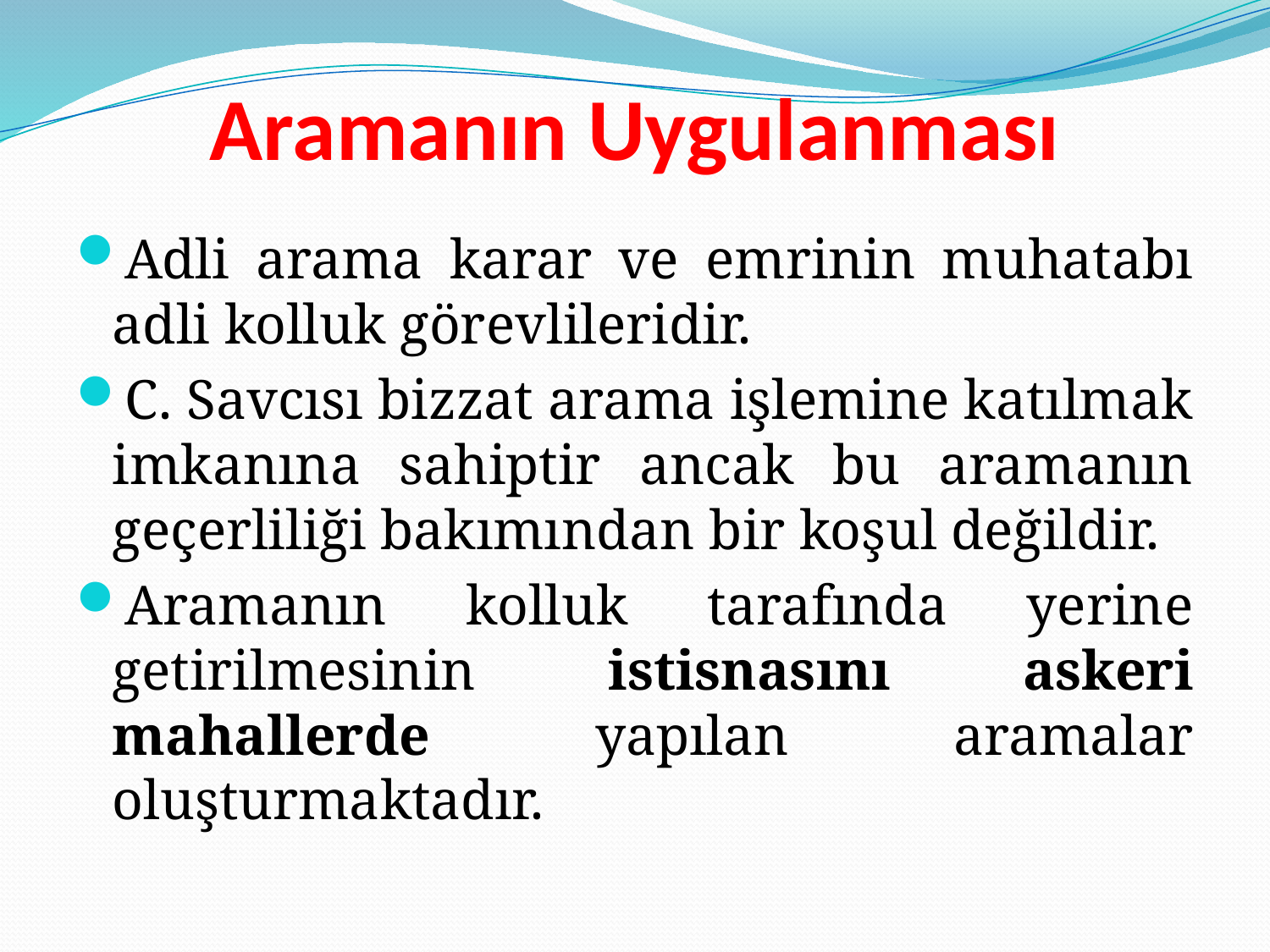

# Aramanın Uygulanması
Adli arama karar ve emrinin muhatabı adli kolluk görevlileridir.
C. Savcısı bizzat arama işlemine katılmak imkanına sahiptir ancak bu aramanın geçerliliği bakımından bir koşul değildir.
Aramanın kolluk tarafında yerine getirilmesinin istisnasını askeri mahallerde yapılan aramalar oluşturmaktadır.